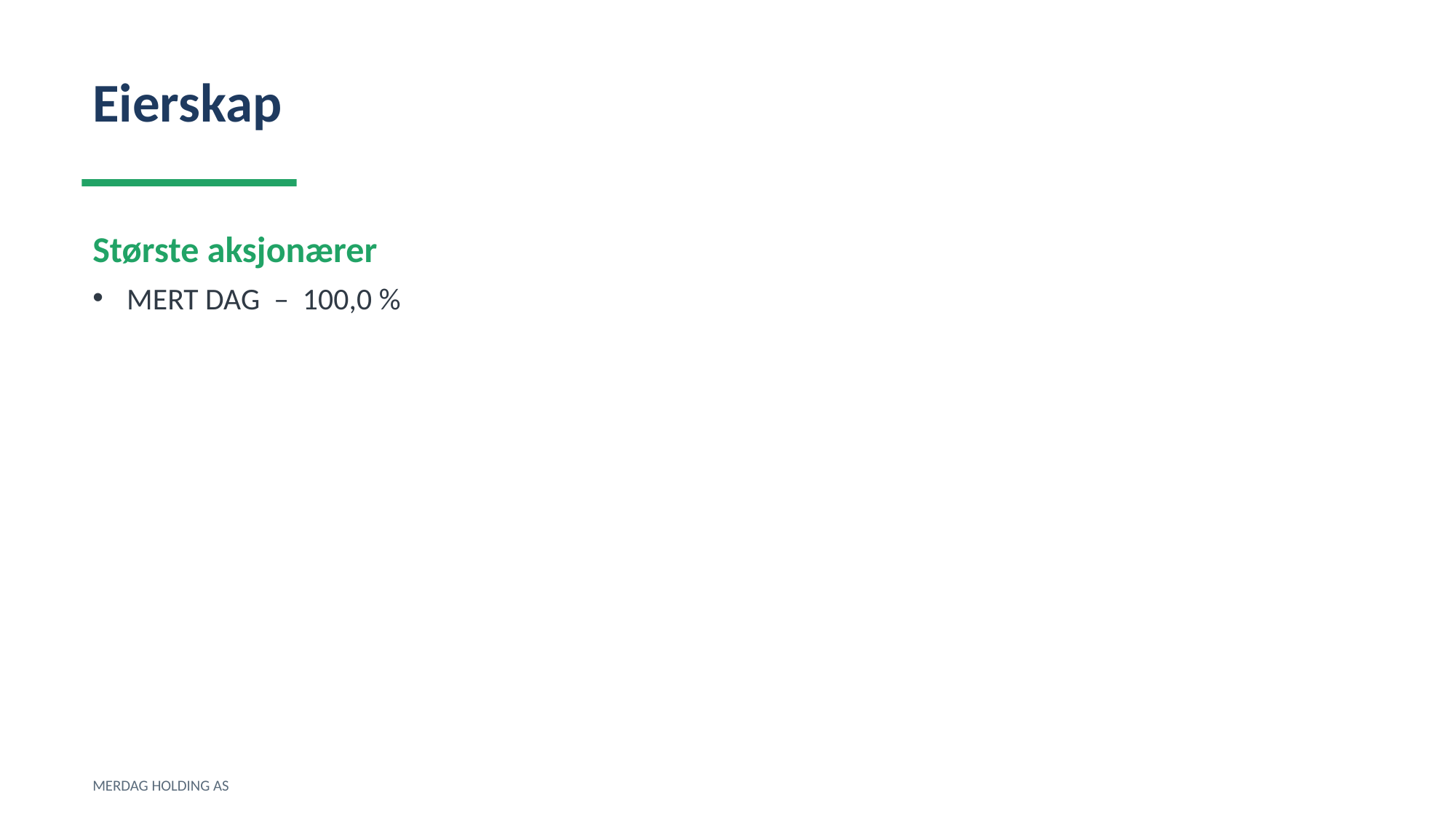

Eierskap

Største aksjonærer
MERT DAG  –  100,0 %
MERDAG HOLDING AS